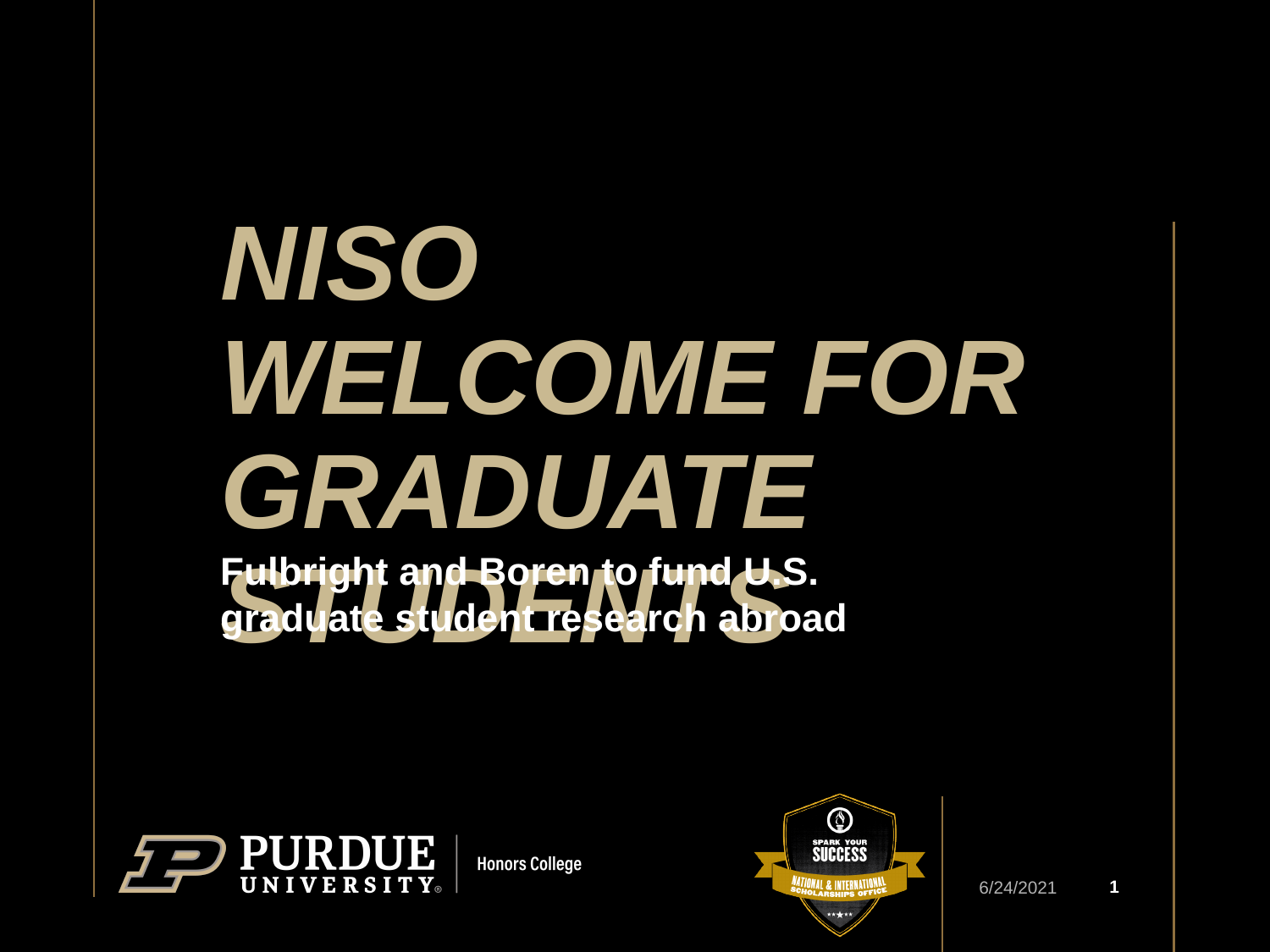

# NISO welcome for Graduate Students
Fulbright and Boren to fund U.S. graduate student research abroad
1
6/24/2021